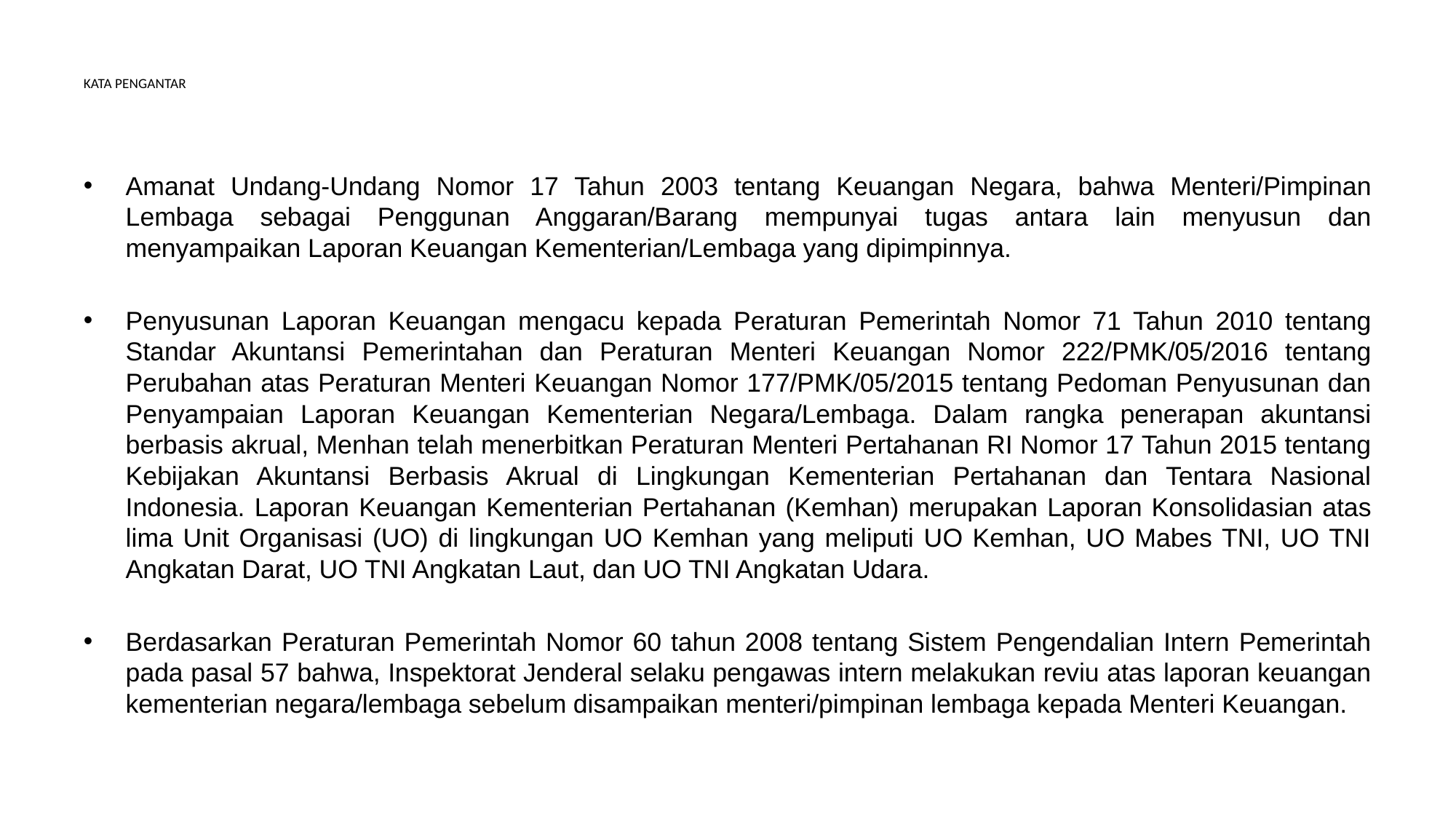

# KATA PENGANTAR
Amanat Undang-Undang Nomor 17 Tahun 2003 tentang Keuangan Negara, bahwa Menteri/Pimpinan Lembaga sebagai Penggunan Anggaran/Barang mempunyai tugas antara lain menyusun dan menyampaikan Laporan Keuangan Kementerian/Lembaga yang dipimpinnya.

Penyusunan Laporan Keuangan mengacu kepada Peraturan Pemerintah Nomor 71 Tahun 2010 tentang Standar Akuntansi Pemerintahan dan Peraturan Menteri Keuangan Nomor 222/PMK/05/2016 tentang Perubahan atas Peraturan Menteri Keuangan Nomor 177/PMK/05/2015 tentang Pedoman Penyusunan dan Penyampaian Laporan Keuangan Kementerian Negara/Lembaga. Dalam rangka penerapan akuntansi berbasis akrual, Menhan telah menerbitkan Peraturan Menteri Pertahanan RI Nomor 17 Tahun 2015 tentang Kebijakan Akuntansi Berbasis Akrual di Lingkungan Kementerian Pertahanan dan Tentara Nasional Indonesia. Laporan Keuangan Kementerian Pertahanan (Kemhan) merupakan Laporan Konsolidasian atas lima Unit Organisasi (UO) di lingkungan UO Kemhan yang meliputi UO Kemhan, UO Mabes TNI, UO TNI Angkatan Darat, UO TNI Angkatan Laut, dan UO TNI Angkatan Udara.

Berdasarkan Peraturan Pemerintah Nomor 60 tahun 2008 tentang Sistem Pengendalian Intern Pemerintah pada pasal 57 bahwa, Inspektorat Jenderal selaku pengawas intern melakukan reviu atas laporan keuangan kementerian negara/lembaga sebelum disampaikan menteri/pimpinan lembaga kepada Menteri Keuangan.

2